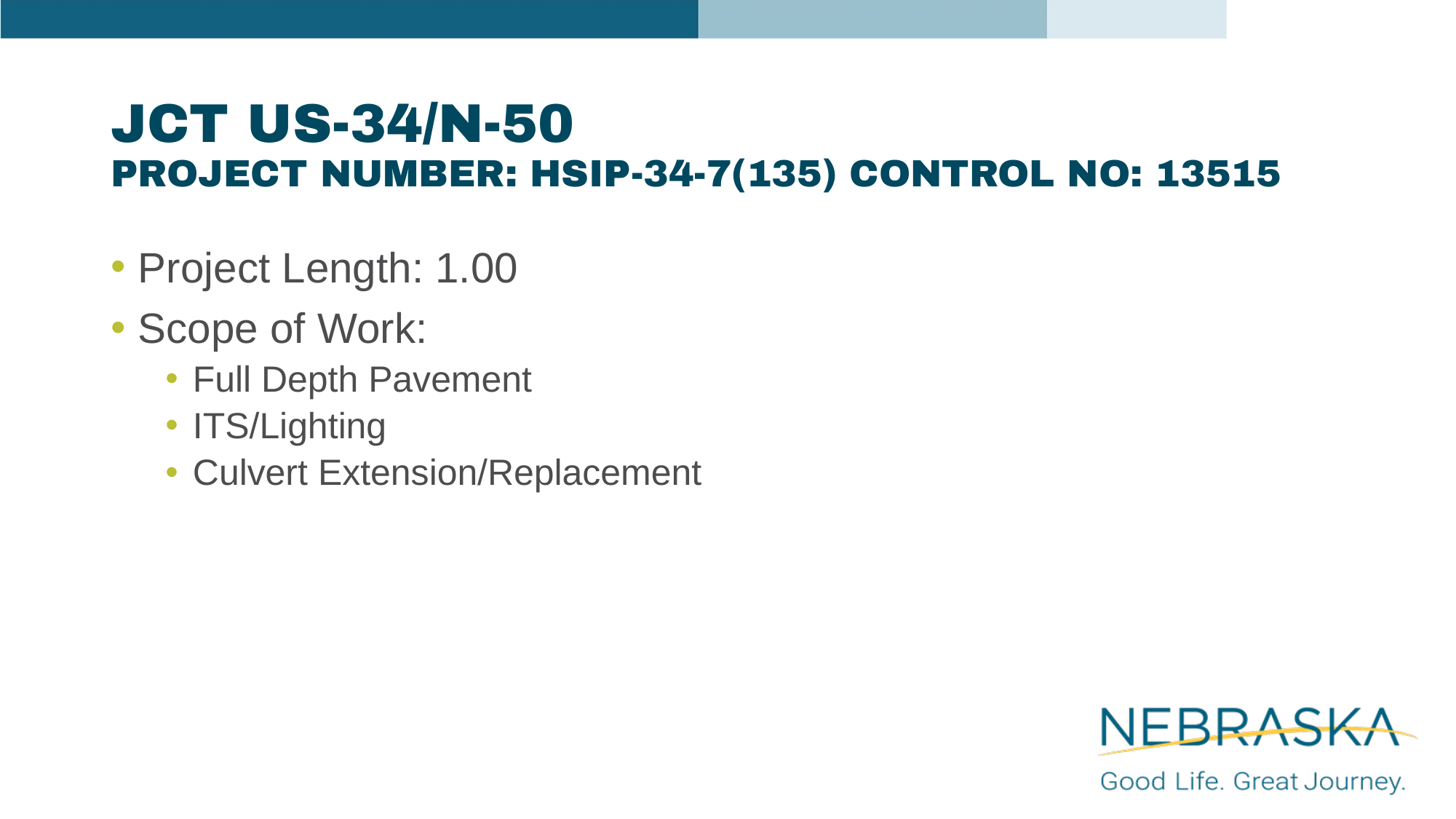

# Jct US-34/N-50 Project Number: HSIP-34-7(135) Control No: 13515
Project Length: 1.00
Scope of Work:
Full Depth Pavement
ITS/Lighting
Culvert Extension/Replacement